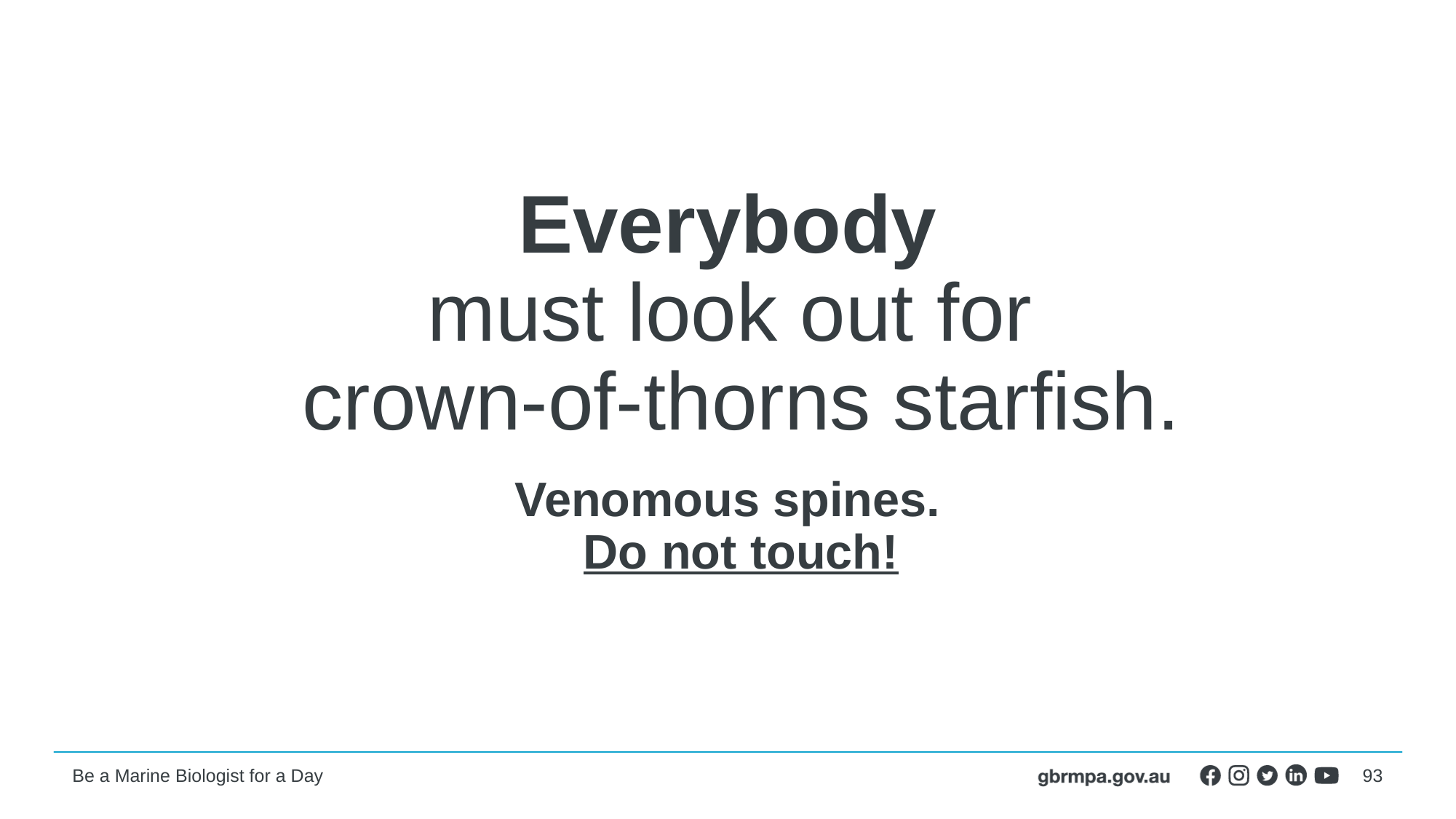

Everybody
must look out for
crown-of-thorns starfish.
Venomous spines.
Do not touch!
93